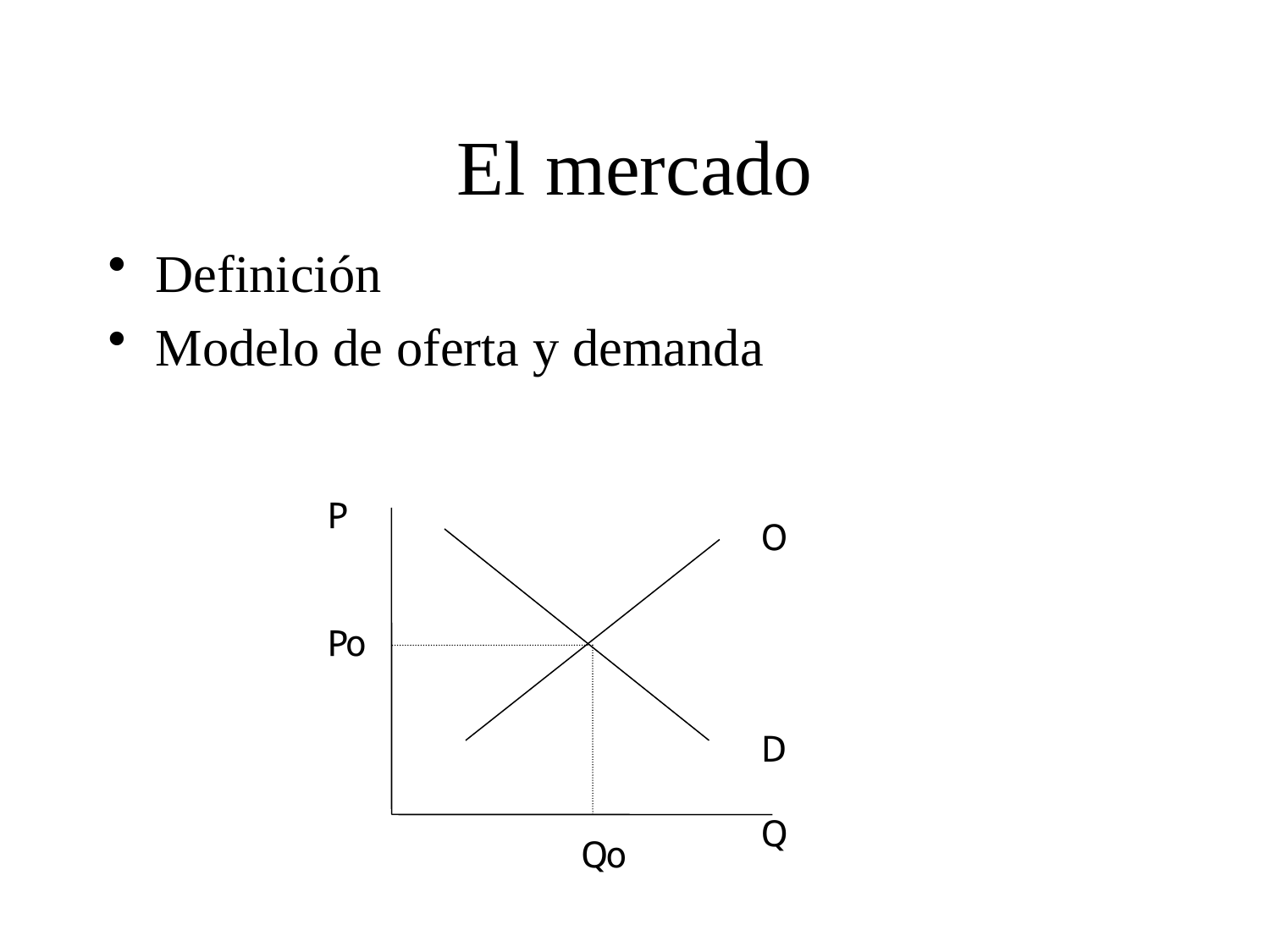

# El mercado
Definición
Modelo de oferta y demanda

P

Po

		Qo

O

D

Q